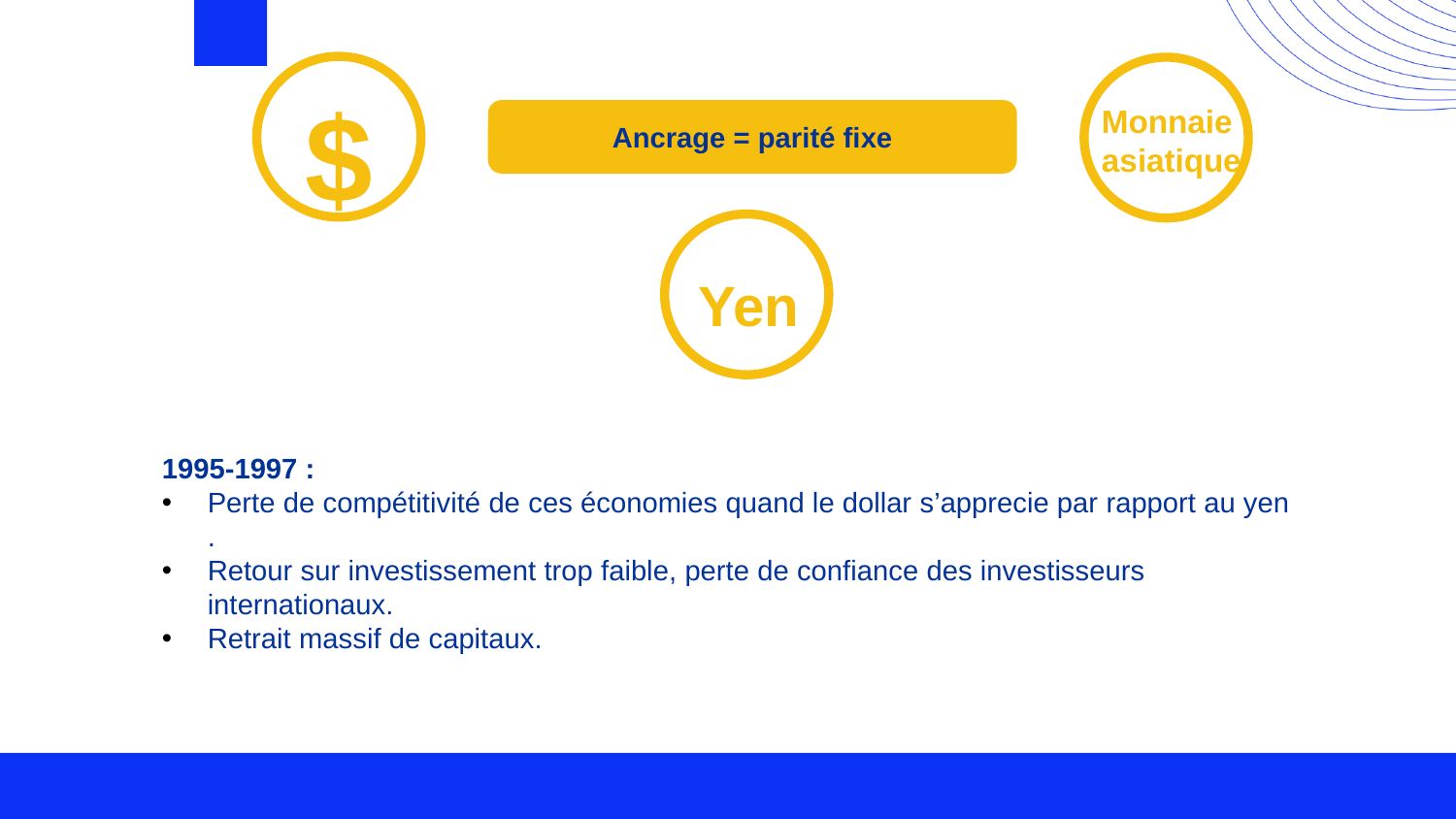

$

Monnaie asiatique
Ancrage = parité fixe

Yen
1995-1997 :
Perte de compétitivité de ces économies quand le dollar s’apprecie par rapport au yen .
Retour sur investissement trop faible, perte de confiance des investisseurs internationaux.
Retrait massif de capitaux.